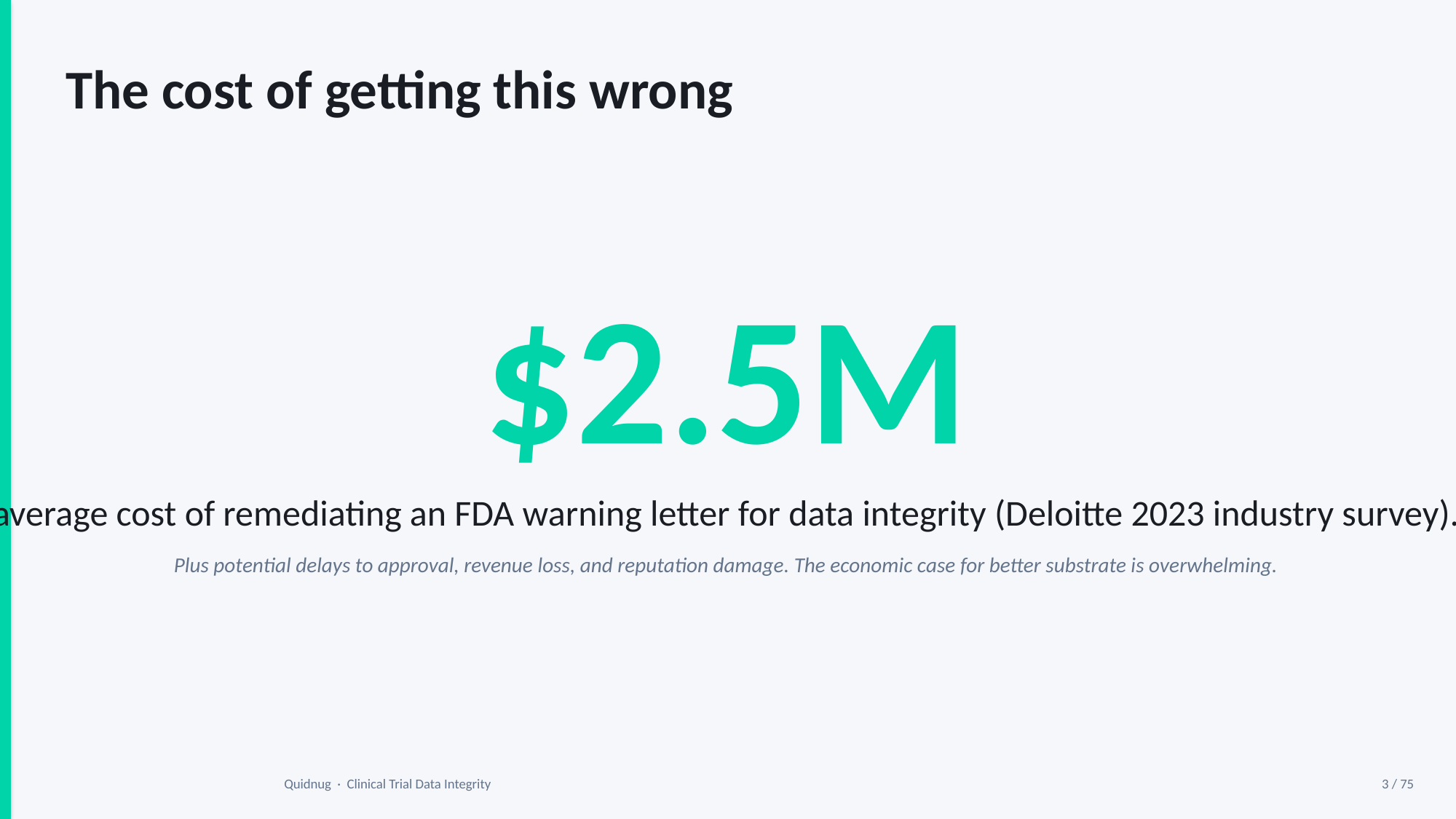

The cost of getting this wrong
$2.5M
average cost of remediating an FDA warning letter for data integrity (Deloitte 2023 industry survey).
Plus potential delays to approval, revenue loss, and reputation damage. The economic case for better substrate is overwhelming.
Quidnug  ·  Clinical Trial Data Integrity
3 / 75